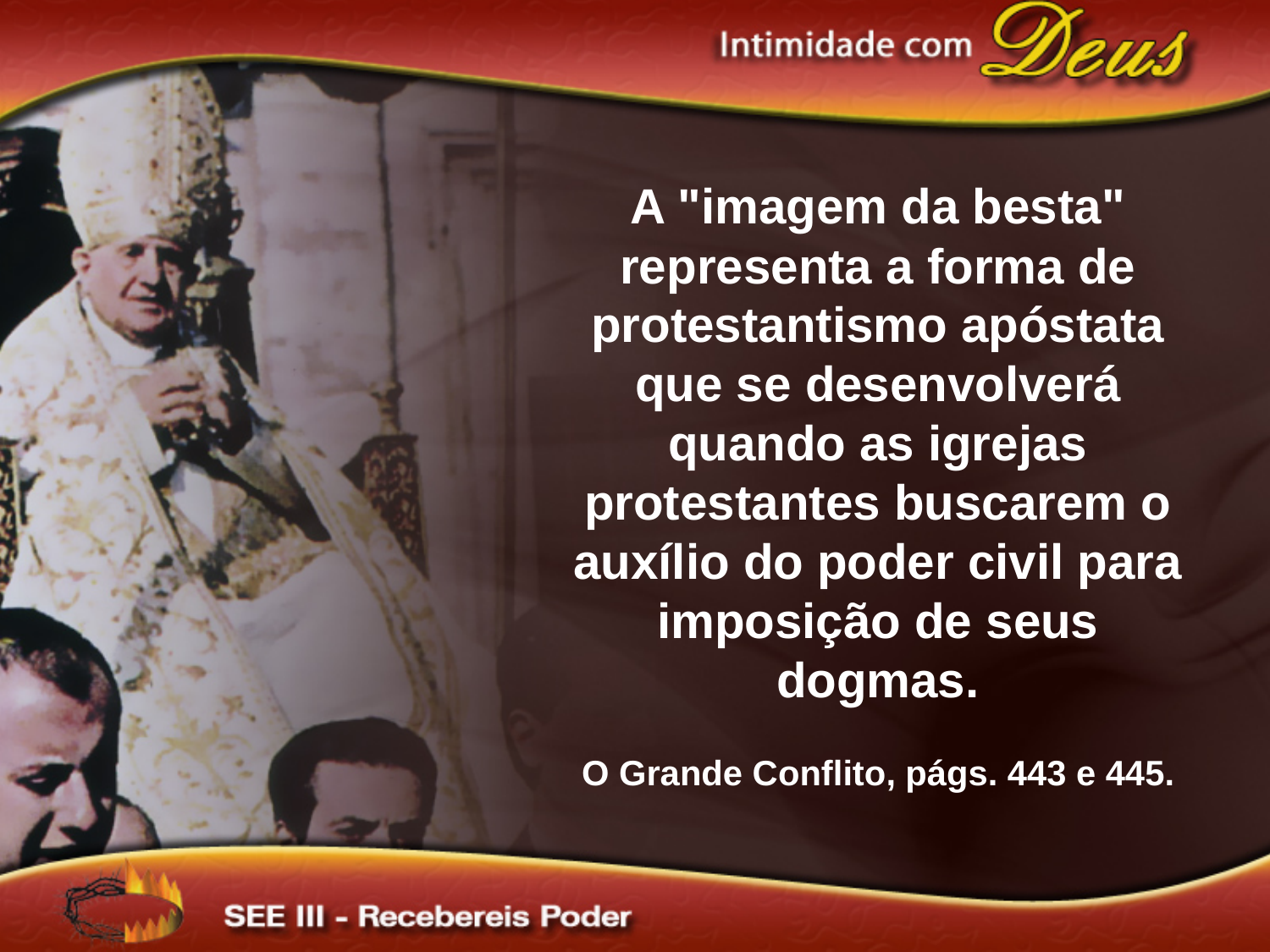

A "imagem da besta" representa a forma de protestantismo apóstata que se desenvolverá quando as igrejas protestantes buscarem o auxílio do poder civil para imposição de seus dogmas.

O Grande Conflito, págs. 443 e 445.